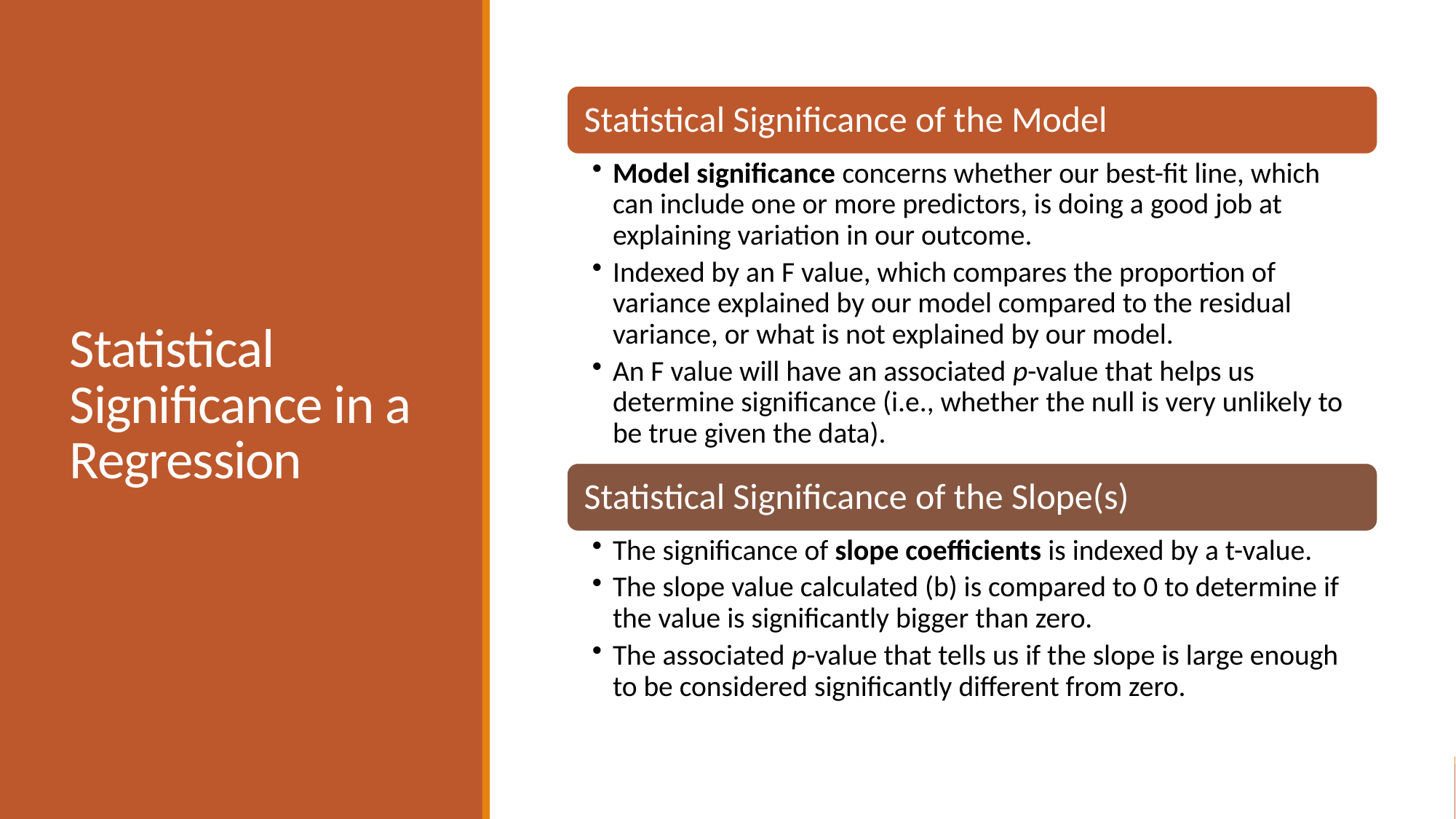

# Statistical Significance in a Regression
Statistical Significance of the Model
Model significance concerns whether our best-fit line, which can include one or more predictors, is doing a good job at explaining variation in our outcome.
Indexed by an F value, which compares the proportion of variance explained by our model compared to the residual variance, or what is not explained by our model.
An F value will have an associated p-value that helps us determine significance (i.e., whether the null is very unlikely to be true given the data).
Statistical Significance of the Slope(s)
The significance of slope coefficients is indexed by a t-value.
The slope value calculated (b) is compared to 0 to determine if the value is significantly bigger than zero.
The associated p-value that tells us if the slope is large enough to be considered significantly different from zero.